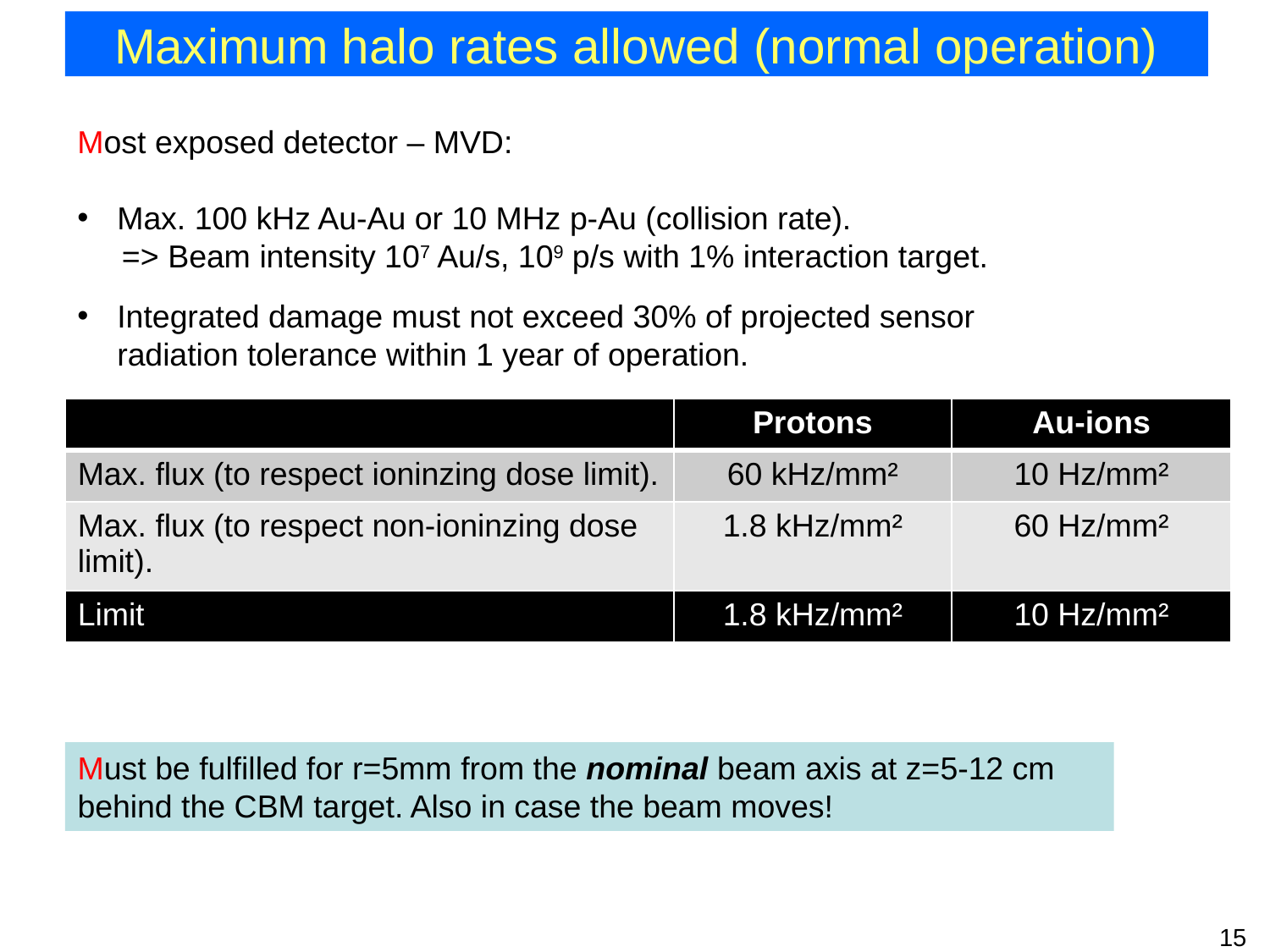

# Maximum halo rates allowed (normal operation)
Most exposed detector – MVD:

Max. 100 kHz Au-Au or 10 MHz p-Au (collision rate).
     => Beam intensity 107 Au/s, 109 p/s with 1% interaction target.

Integrated damage must not exceed 30% of projected sensor radiation tolerance within 1 year of operation.
|  | Protons | Au-ions |
| --- | --- | --- |
| Max. flux (to respect ioninzing dose limit). | 60 kHz/mm² | 10 Hz/mm² |
| Max. flux (to respect non-ioninzing dose limit). | 1.8 kHz/mm² | 60 Hz/mm² |
| Limit | 1.8 kHz/mm² | 10 Hz/mm² |
Must be fulfilled for r=5mm from the nominal beam axis at z=5-12 cm behind the CBM target. Also in case the beam moves!
15